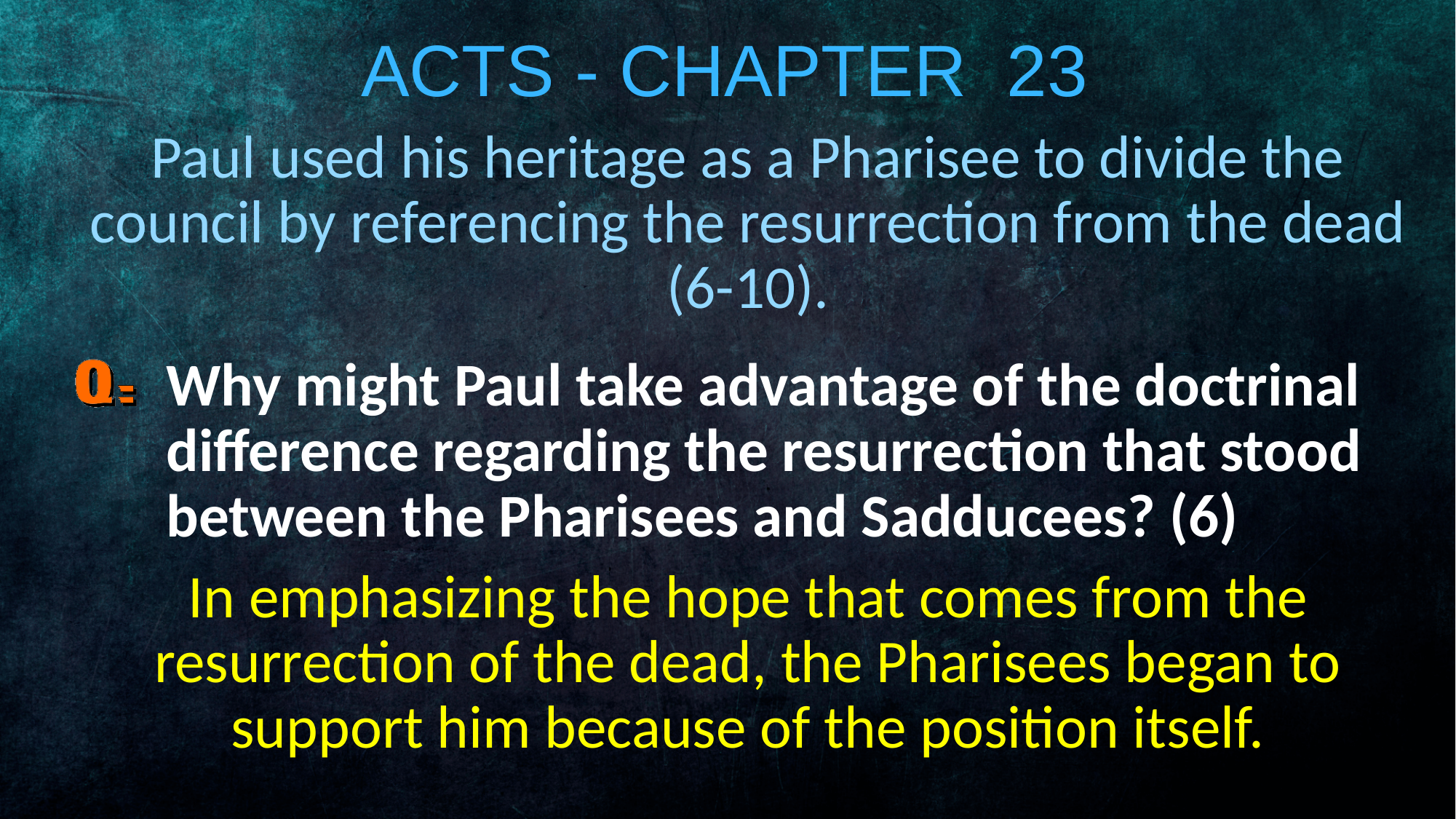

# Acts - Chapter  23
Paul used his heritage as a Pharisee to divide the council by referencing the resurrection from the dead (6-10).

Why might Paul take advantage of the doctrinal difference regarding the resurrection that stood between the Pharisees and Sadducees? (6)
In emphasizing the hope that comes from the resurrection of the dead, the Pharisees began to support him because of the position itself.